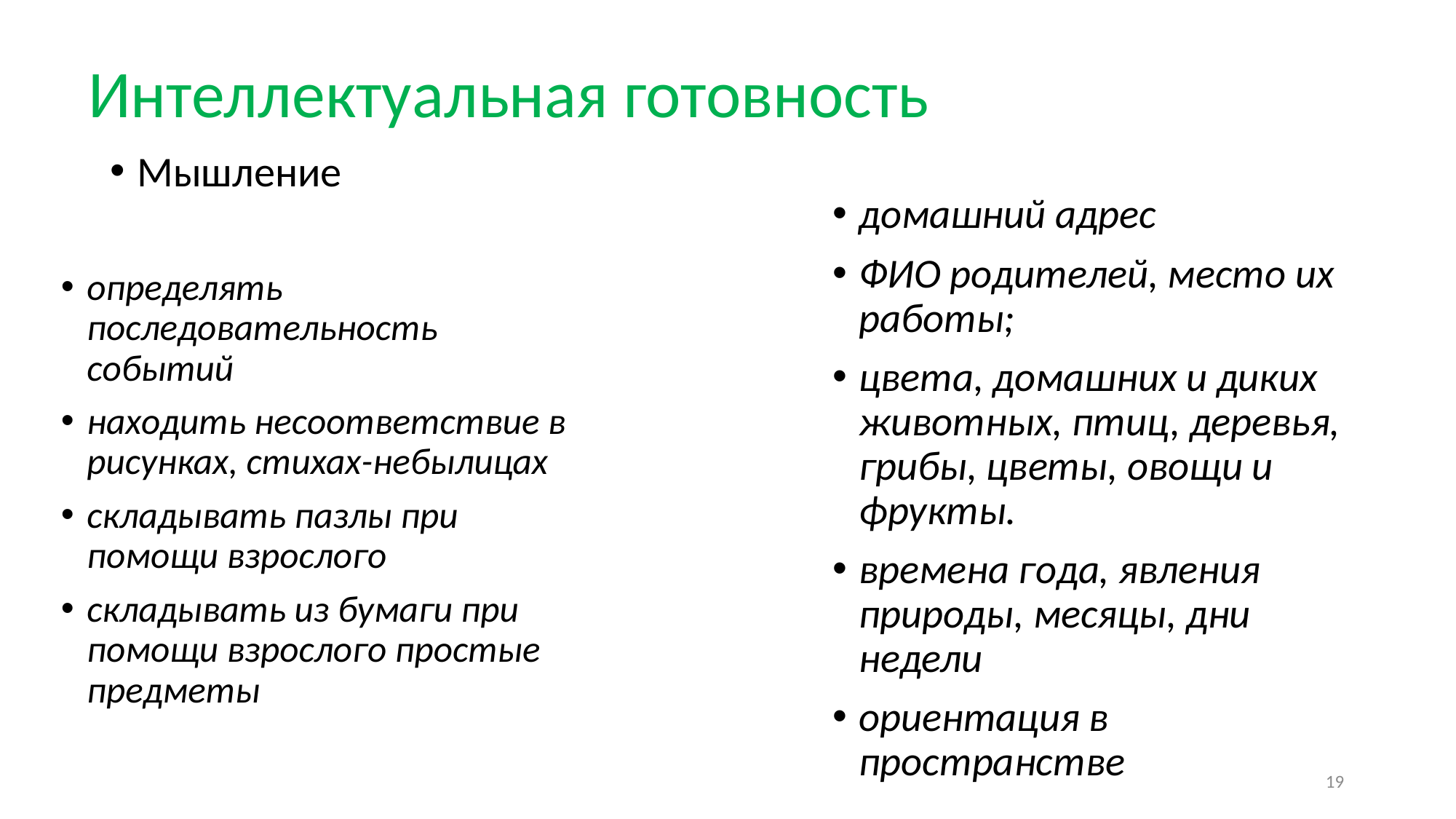

# Интеллектуальная готовность
Мышление
домашний адрес
ФИО родителей, место их работы;
цвета, домашних и диких животных, птиц, деревья, грибы, цветы, овощи и фрукты.
времена года, явления природы, месяцы, дни недели
ориентация в пространстве

определять последовательность событий
находить несоответствие в рисунках, стихах-небылицах
складывать пазлы при помощи взрослого
складывать из бумаги при помощи взрослого простые предметы
19